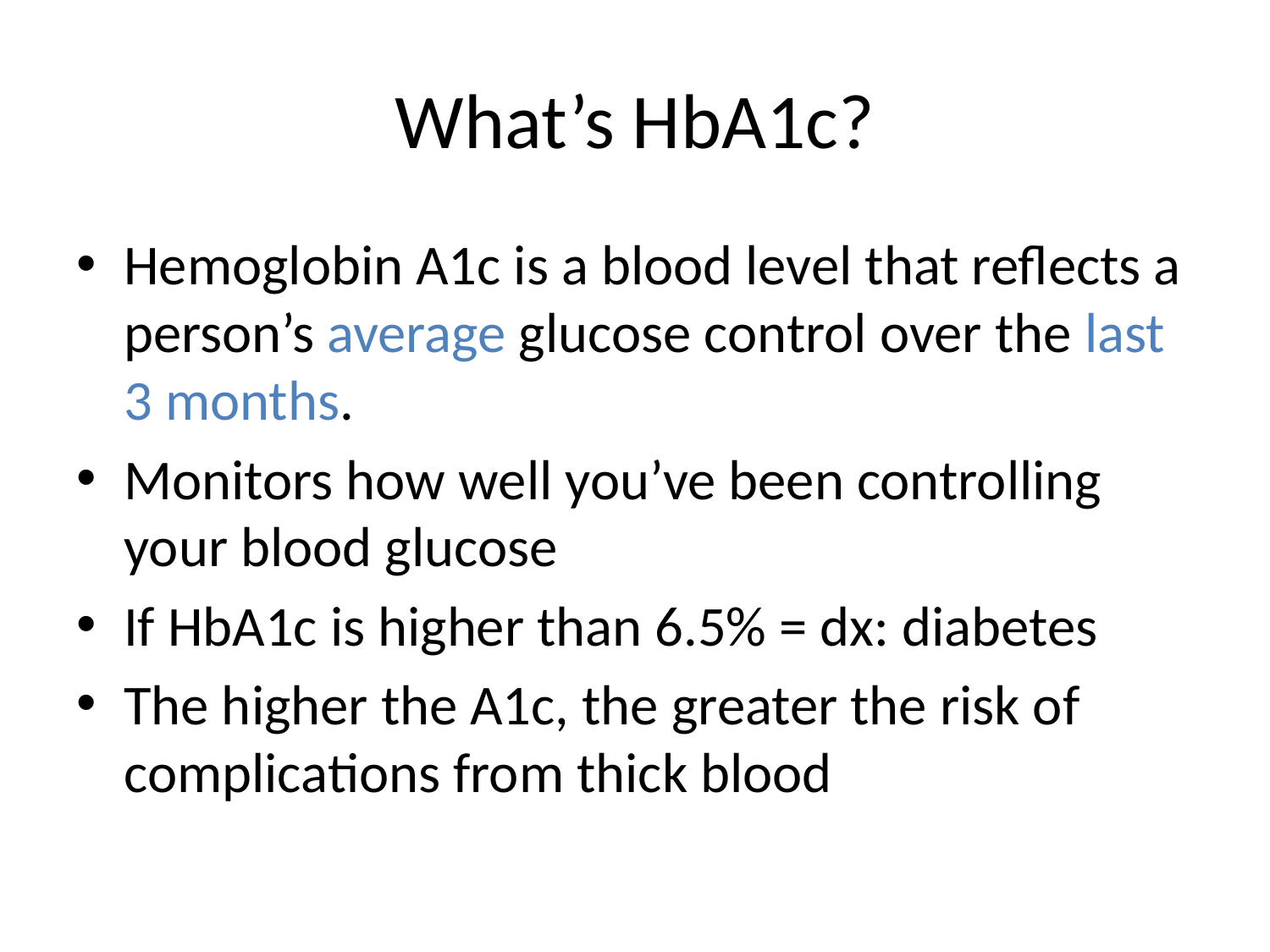

# What’s HbA1c?
Hemoglobin A1c is a blood level that reflects a person’s average glucose control over the last 3 months.
Monitors how well you’ve been controlling your blood glucose
If HbA1c is higher than 6.5% = dx: diabetes
The higher the A1c, the greater the risk of complications from thick blood